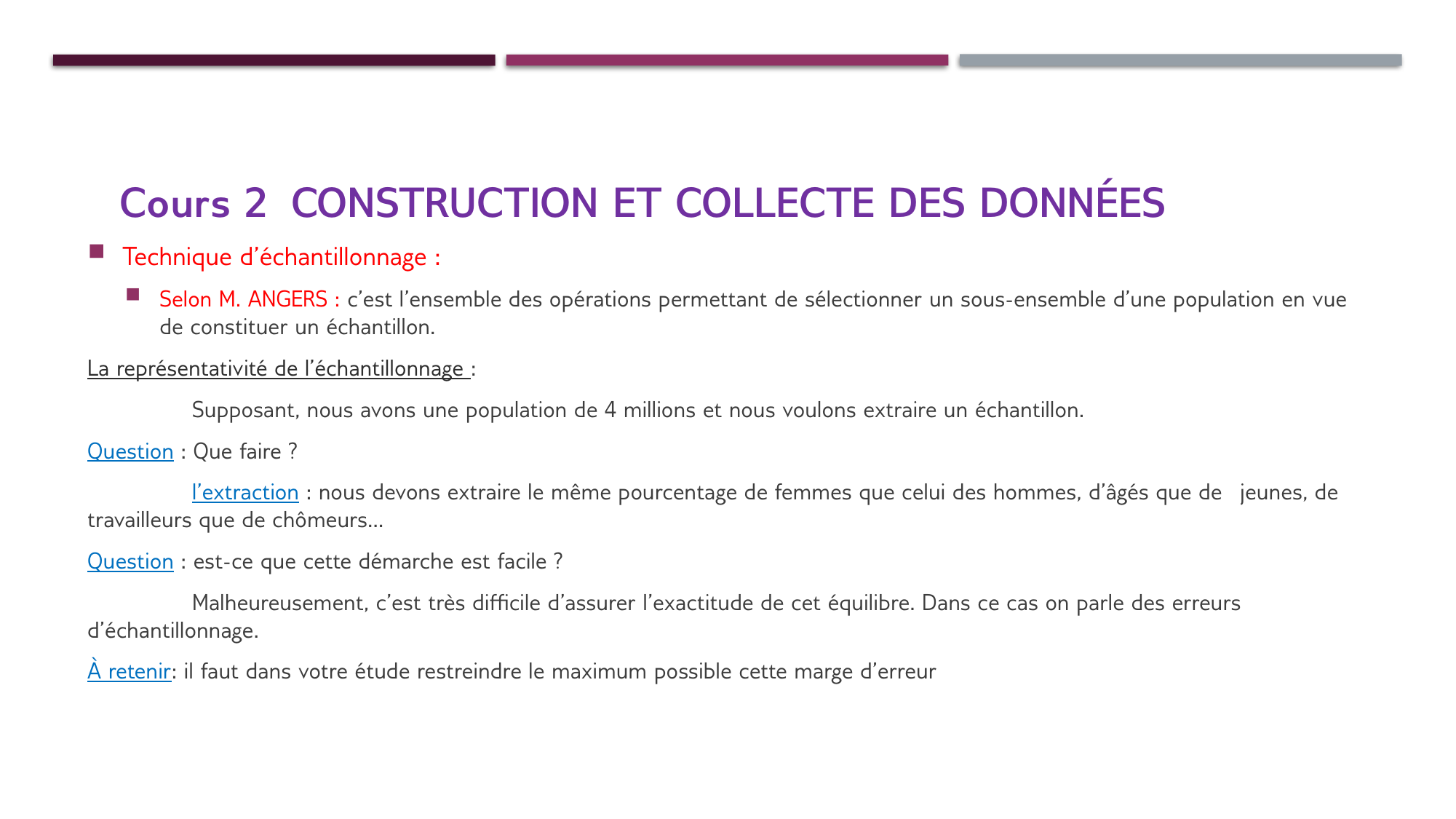

# Cours 2 :construction et collecte des données
Technique d’échantillonnage :
Selon M. ANGERS : c’est l’ensemble des opérations permettant de sélectionner un sous-ensemble d’une population en vue de constituer un échantillon.
La représentativité de l’échantillonnage :
	Supposant, nous avons une population de 4 millions et nous voulons extraire un échantillon.
Question : Que faire ?
	l’extraction : nous devons extraire le même pourcentage de femmes que celui des hommes, d’âgés que de 	jeunes, de travailleurs que de chômeurs…
Question : est-ce que cette démarche est facile ?
	Malheureusement, c’est très difficile d’assurer l’exactitude de cet équilibre. Dans ce cas on parle des erreurs 	d’échantillonnage.
À retenir: il faut dans votre étude restreindre le maximum possible cette marge d’erreur